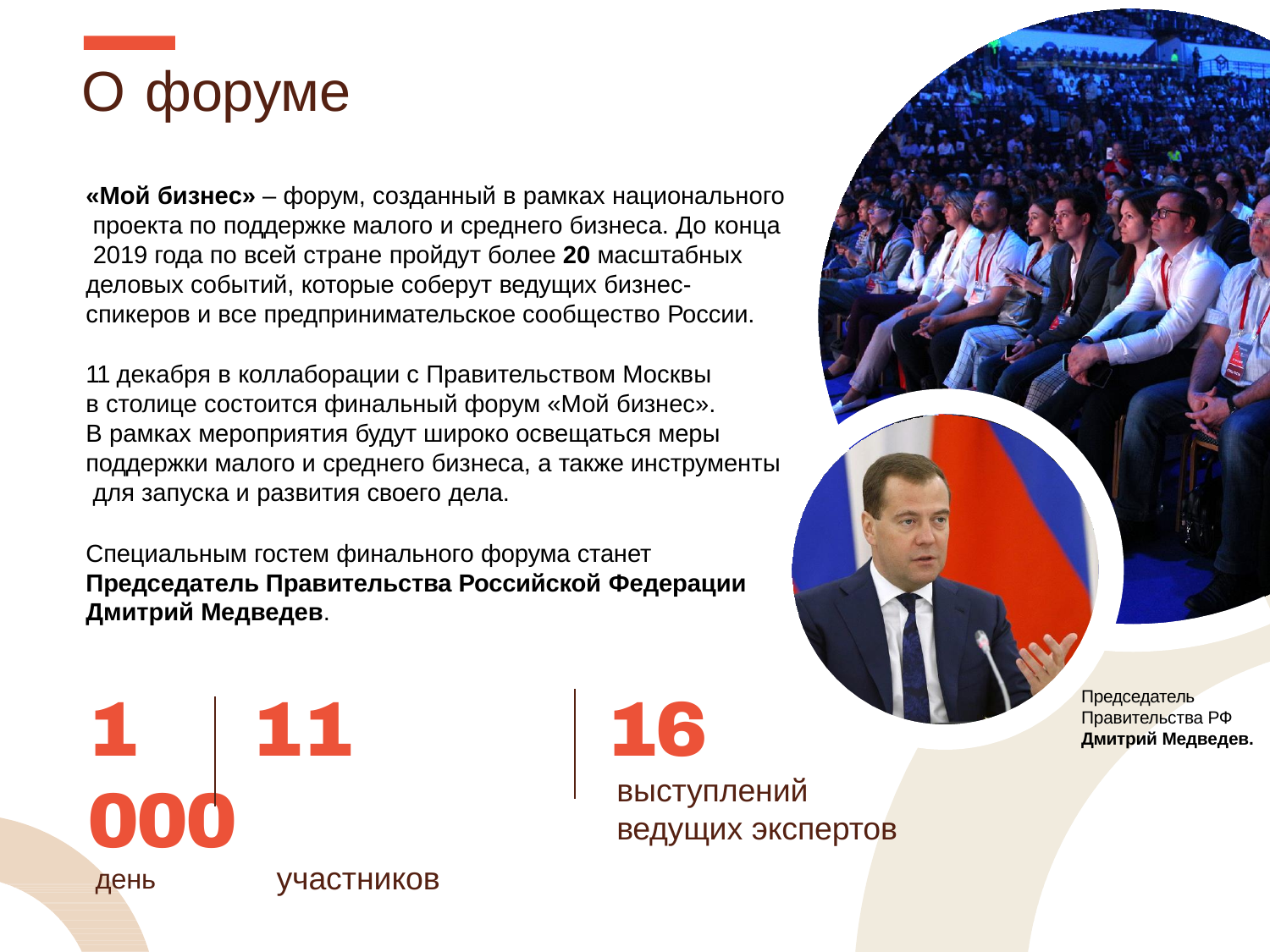

# О форуме
«Мой бизнес» – форум, созданный в рамках национального  проекта по поддержке малого и среднего бизнеса. До конца  2019 года по всей стране пройдут более 20 масштабных  деловых событий, которые соберут ведущих бизнес-  спикеров и все предпринимательское сообщество России.

11 декабря в коллаборации с Правительством Москвы  в столице состоится финальный форум «Мой бизнес».
В рамках мероприятия будут широко освещаться меры  поддержки малого и среднего бизнеса, а также инструменты  для запуска и развития своего дела.

Специальным гостем финального форума станет
Председатель Правительства Российской Федерации
Дмитрий Медведев.

16
выступлений
ведущих экспертов
1	11 000
день	участников
Председатель  Правительства РФ  Дмитрий Медведев.